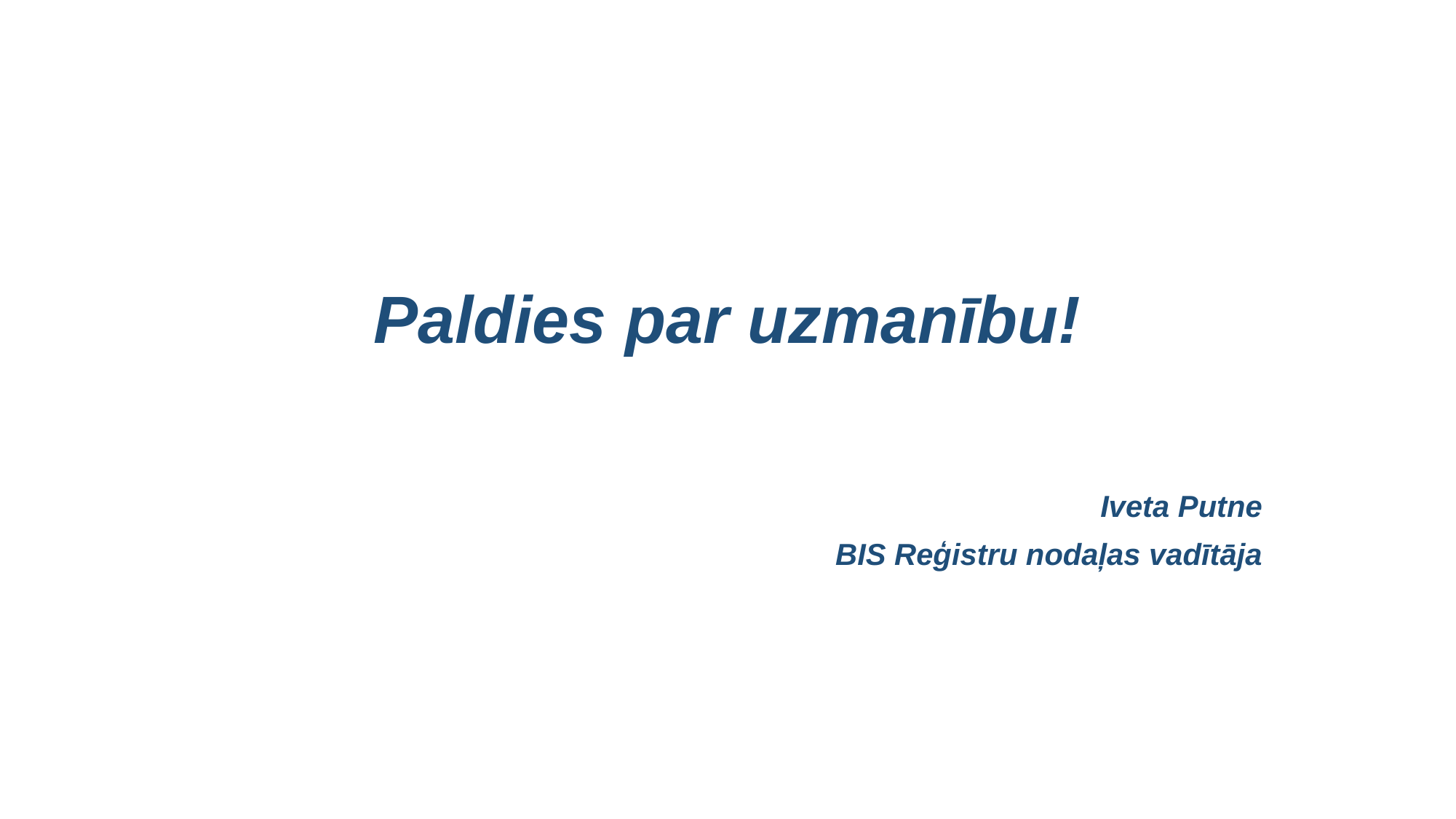

Paldies par uzmanību!

Iveta Putne
BIS Reģistru nodaļas vadītāja